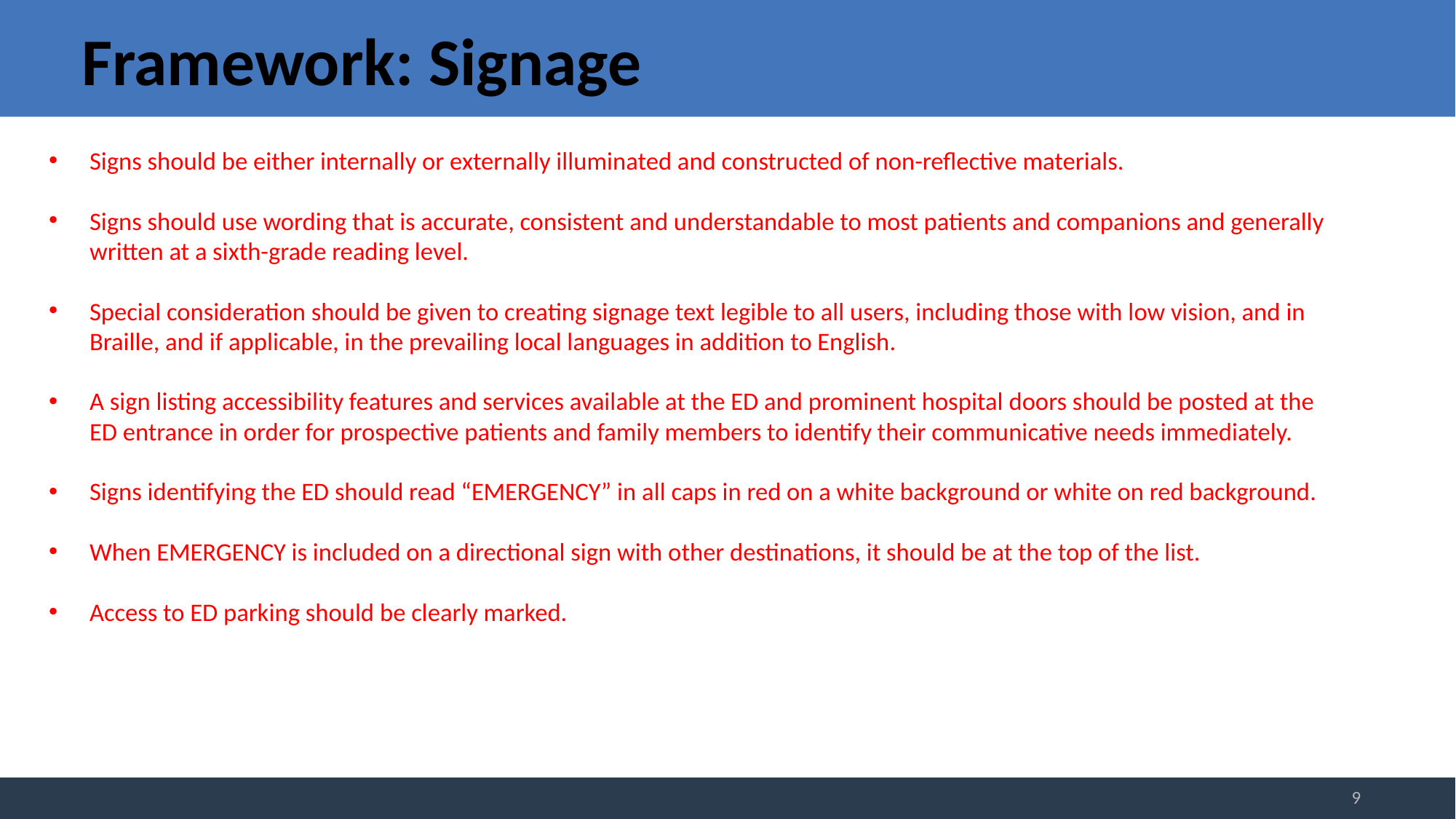

# Framework: Signage
Signs should be either internally or externally illuminated and constructed of non-reflective materials.

Signs should use wording that is accurate, consistent and understandable to most patients and companions and generally written at a sixth-grade reading level.

Special consideration should be given to creating signage text legible to all users, including those with low vision, and in Braille, and if applicable, in the prevailing local languages in addition to English.

A sign listing accessibility features and services available at the ED and prominent hospital doors should be posted at the ED entrance in order for prospective patients and family members to identify their communicative needs immediately.

Signs identifying the ED should read “EMERGENCY” in all caps in red on a white background or white on red background.

When EMERGENCY is included on a directional sign with other destinations, it should be at the top of the list.

Access to ED parking should be clearly marked.

9